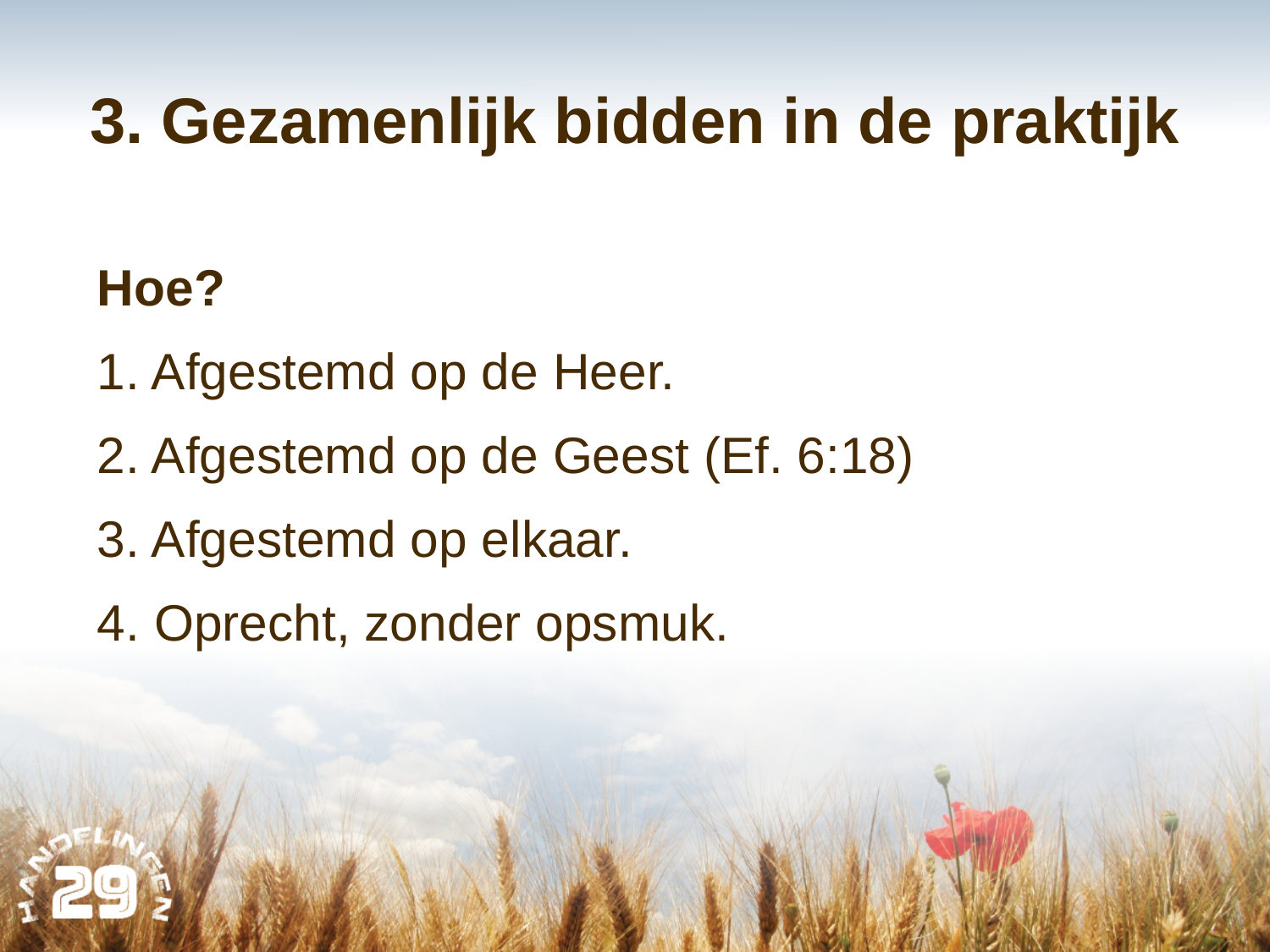

# 3. Gezamenlijk bidden in de praktijk
Hoe?
1. Afgestemd op de Heer.
2. Afgestemd op de Geest (Ef. 6:18)
3. Afgestemd op elkaar.
4. Oprecht, zonder opsmuk.